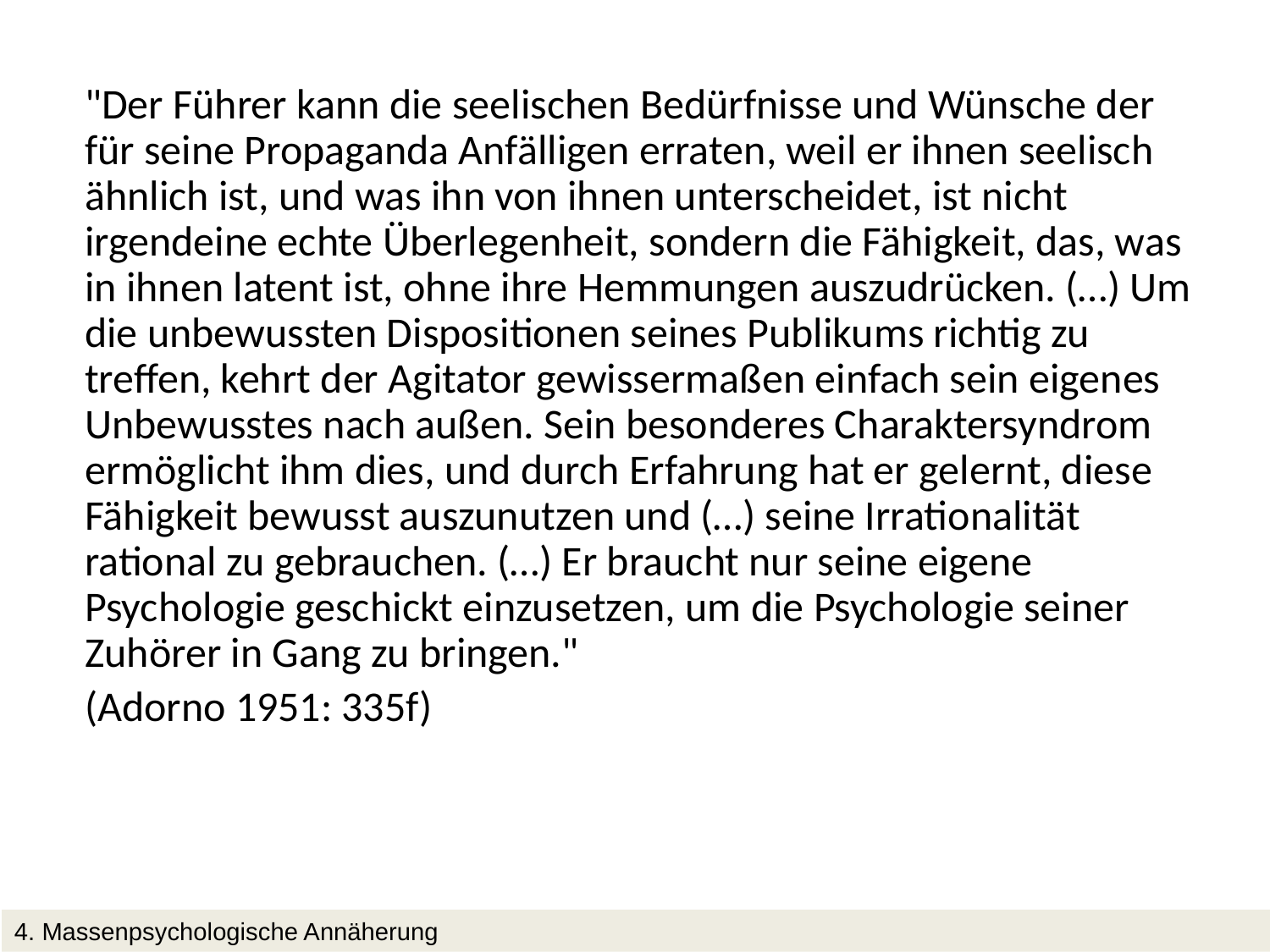

"Der Führer kann die seelischen Bedürfnisse und Wünsche der für seine Propaganda Anfälligen erraten, weil er ihnen seelisch ähnlich ist, und was ihn von ihnen unterscheidet, ist nicht irgendeine echte Überlegenheit, sondern die Fähigkeit, das, was in ihnen latent ist, ohne ihre Hemmungen auszudrücken. (…) Um die unbewussten Dispositionen seines Publikums richtig zu treffen, kehrt der Agitator gewissermaßen einfach sein eigenes Unbewusstes nach außen. Sein besonderes Charaktersyndrom ermöglicht ihm dies, und durch Erfahrung hat er gelernt, diese Fähigkeit bewusst auszunutzen und (…) seine Irrationalität rational zu gebrauchen. (…) Er braucht nur seine eigene Psychologie geschickt einzusetzen, um die Psychologie seiner Zuhörer in Gang zu bringen."
(Adorno 1951: 335f)
4. Massenpsychologische Annäherung